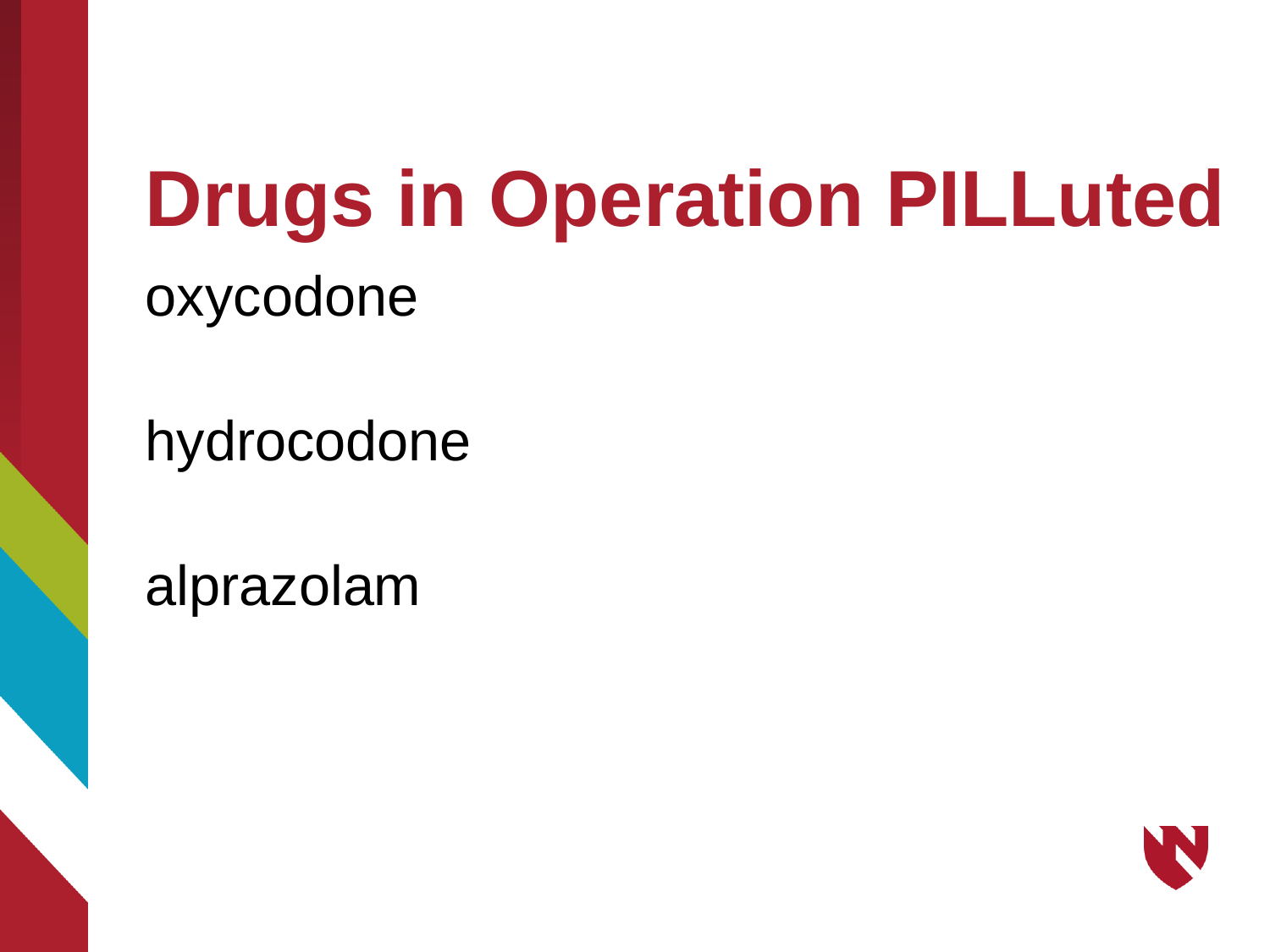

# Drugs in Operation PILLuted
oxycodone

hydrocodone

alprazolam